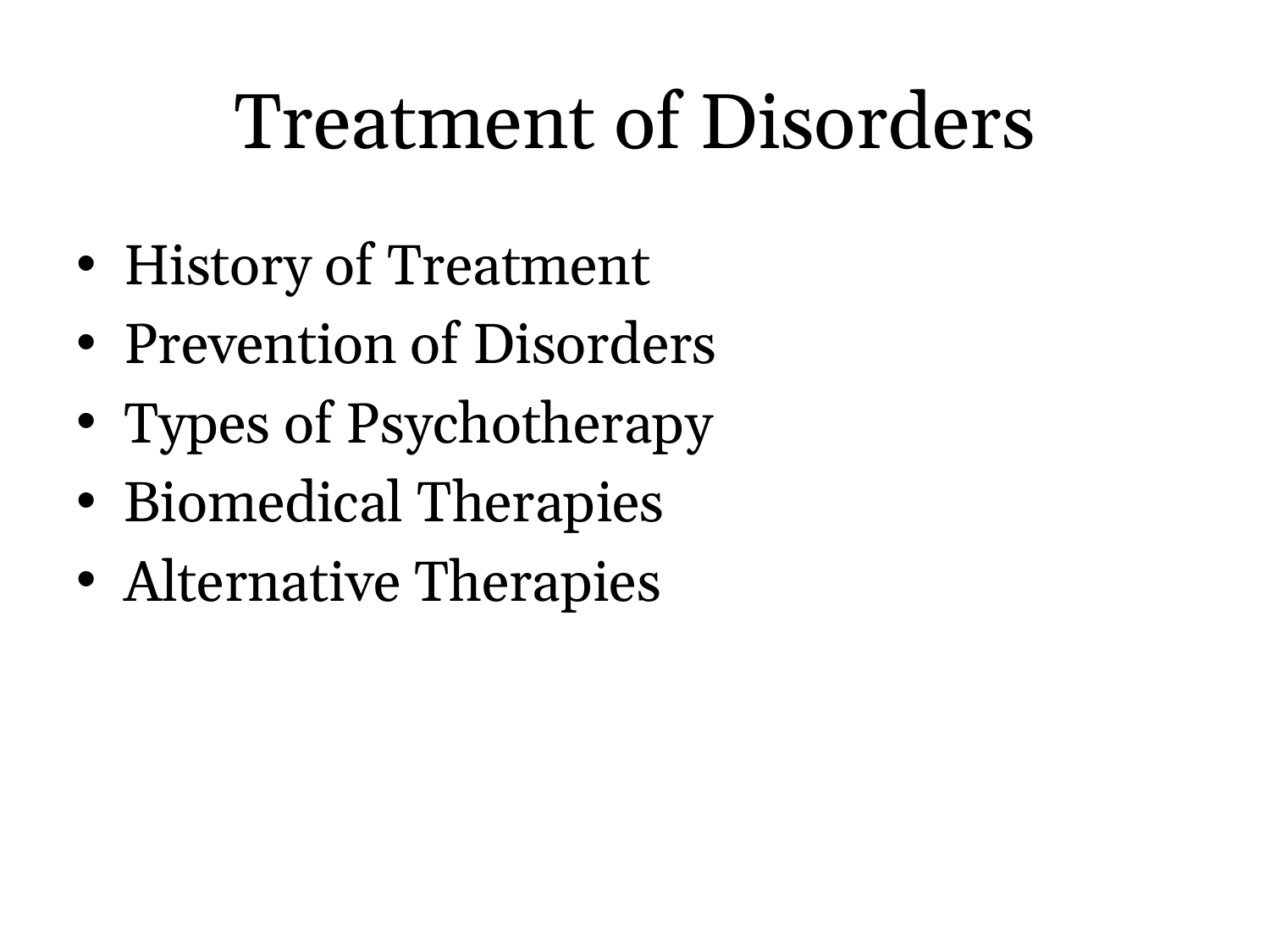

# Treatment of Disorders
History of Treatment
Prevention of Disorders
Types of Psychotherapy
Biomedical Therapies
Alternative Therapies